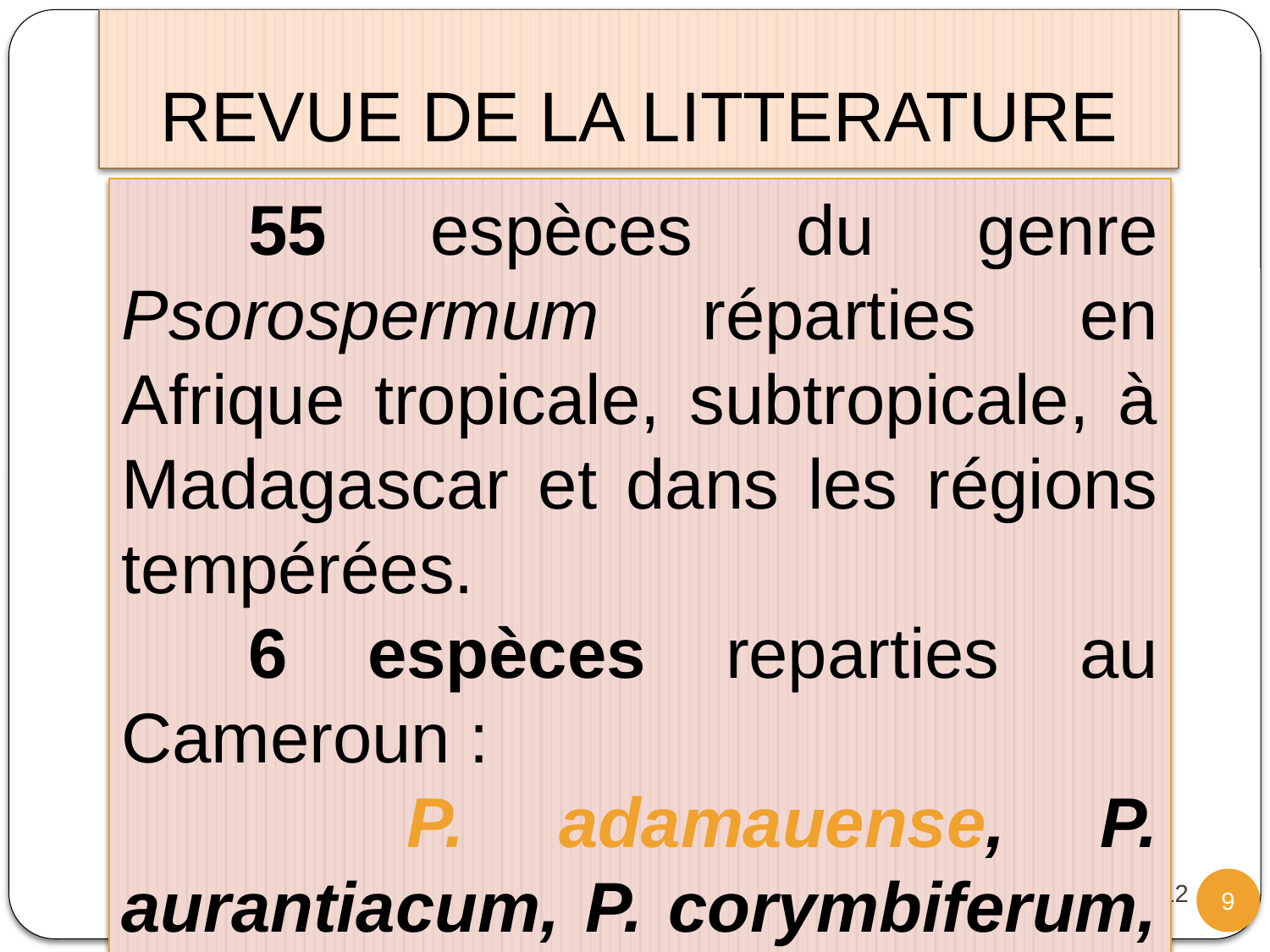

# REVUE DE LA LITTERATURE
	55 espèces du genre Psorospermum réparties en Afrique tropicale, subtropicale, à Madagascar et dans les régions tempérées.
	6 espèces reparties au Cameroun :
   P. adamauense, P. aurantiacum, P. corymbiferum, P. densipunctatum, P. febrifugum et P. tenuifolium.
12/12/2012
9